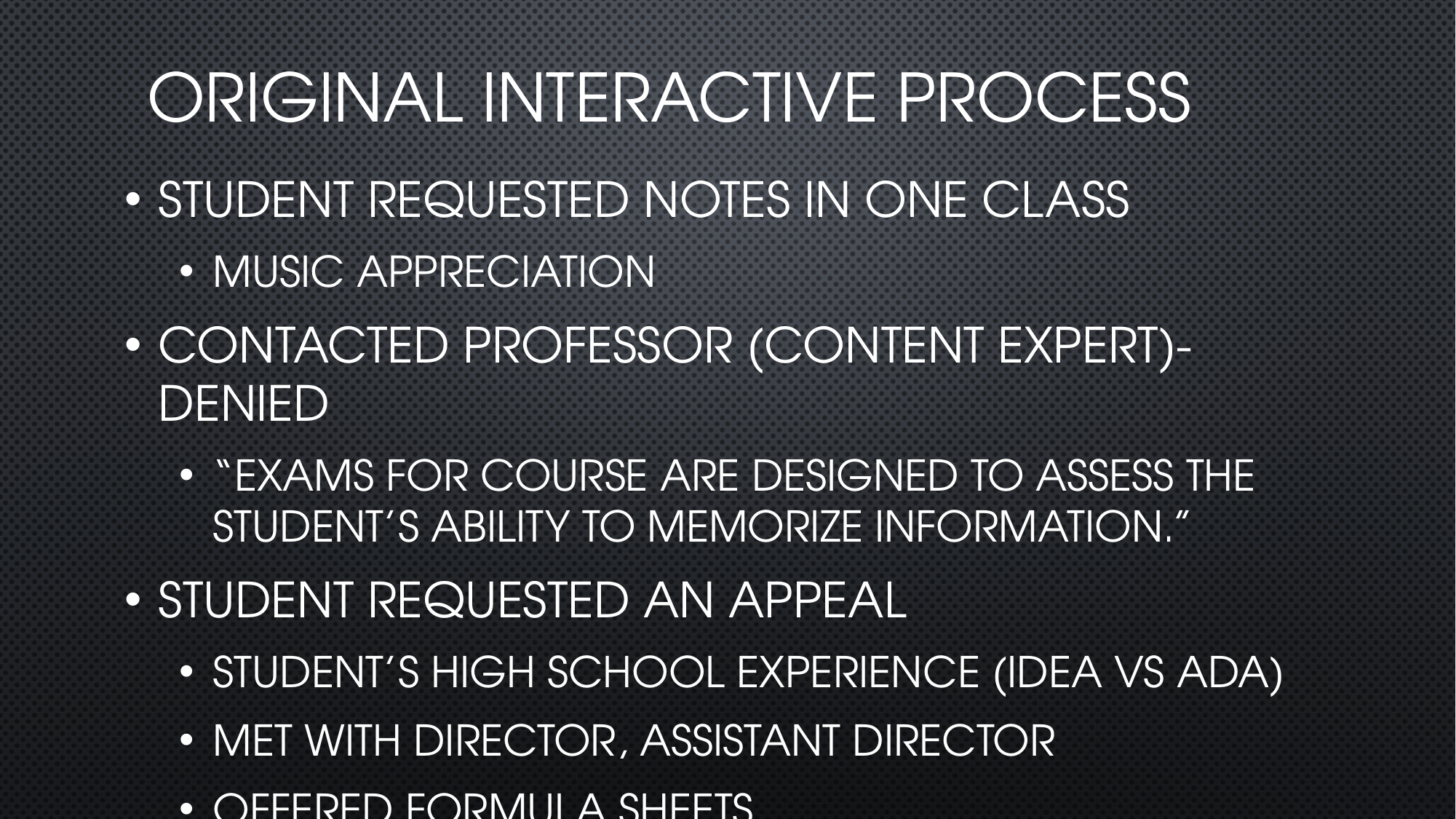

# Original interactive process
Student requested notes in one class
Music Appreciation
Contacted professor (content expert)-denied
“Exams for course are designed to assess the student’s ability to memorize information.”
Student requested an appeal
Student’s High School Experience (IDEA VS ADA)
Met with Director, Assistant Director
offered formula sheets